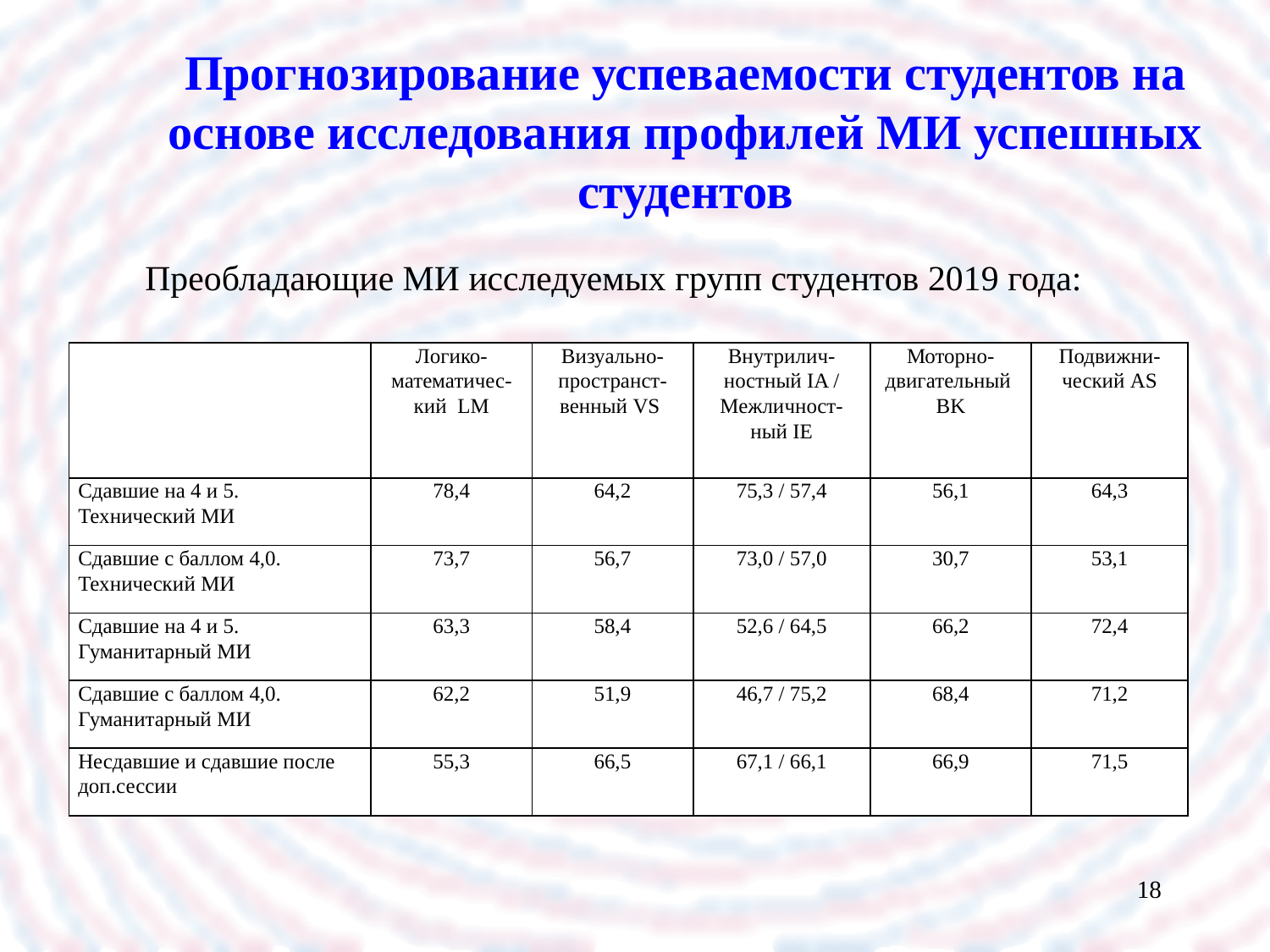

Прогнозирование успеваемости студентов на основе исследования профилей МИ успешных студентов
Преобладающие МИ исследуемых групп студентов 2019 года:
|  | Логико-математичес-кий LM | Визуально-пространст-венный VS | Внутрилич-ностный IA / Межличност-ный IE | Моторно-двигательный BK | Подвижни- ческий AS |
| --- | --- | --- | --- | --- | --- |
| Сдавшие на 4 и 5. Технический МИ | 78,4 | 64,2 | 75,3 / 57,4 | 56,1 | 64,3 |
| Сдавшие с баллом 4,0. Технический МИ | 73,7 | 56,7 | 73,0 / 57,0 | 30,7 | 53,1 |
| Сдавшие на 4 и 5. Гуманитарный МИ | 63,3 | 58,4 | 52,6 / 64,5 | 66,2 | 72,4 |
| Сдавшие с баллом 4,0. Гуманитарный МИ | 62,2 | 51,9 | 46,7 / 75,2 | 68,4 | 71,2 |
| Несдавшие и сдавшие после доп.сессии | 55,3 | 66,5 | 67,1 / 66,1 | 66,9 | 71,5 |
18